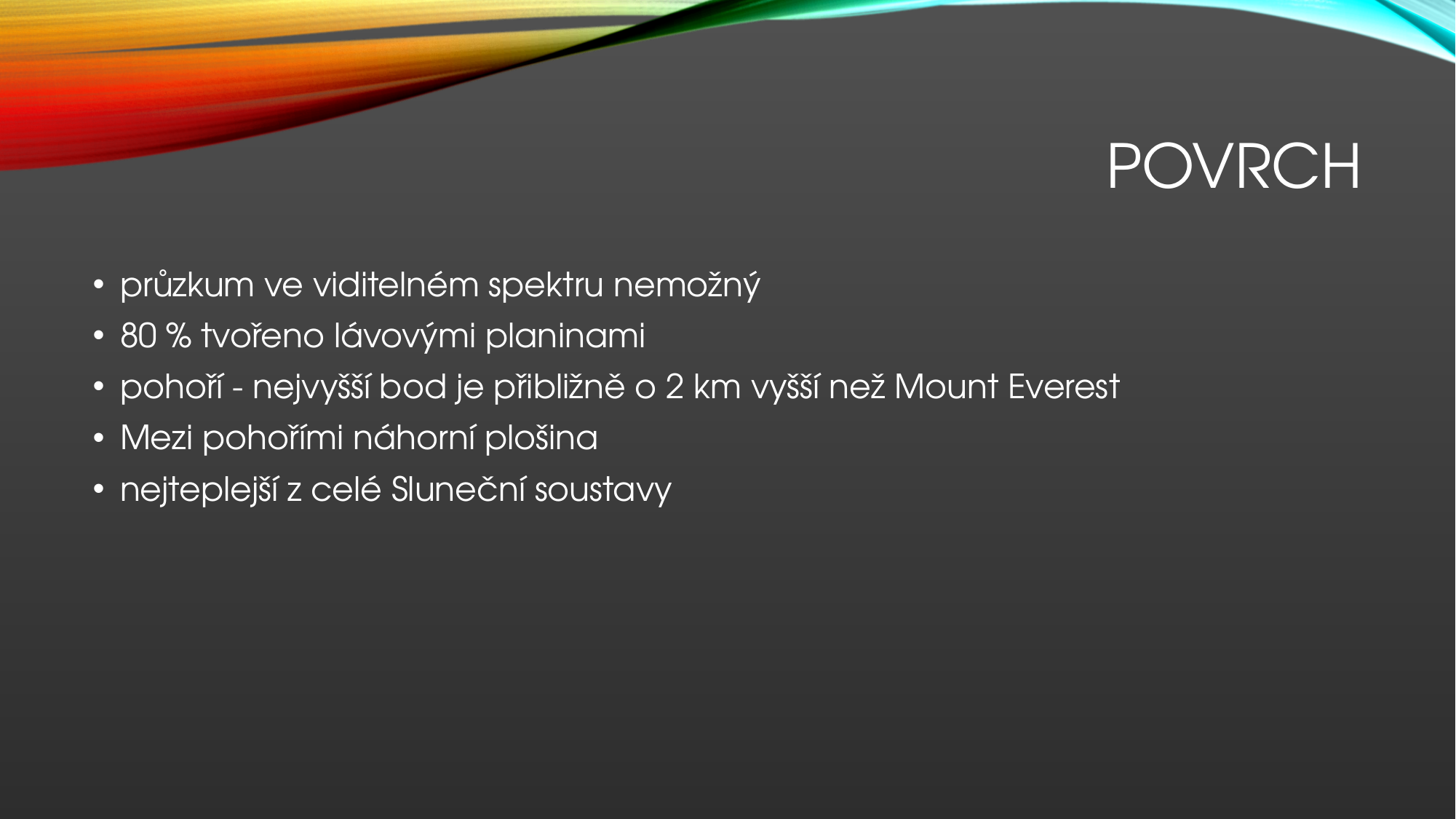

# povrch
průzkum ve viditelném spektru nemožný
80 % tvořeno lávovými planinami
pohoří - nejvyšší bod je přibližně o 2 km vyšší než Mount Everest
Mezi pohořími náhorní plošina
nejteplejší z celé Sluneční soustavy